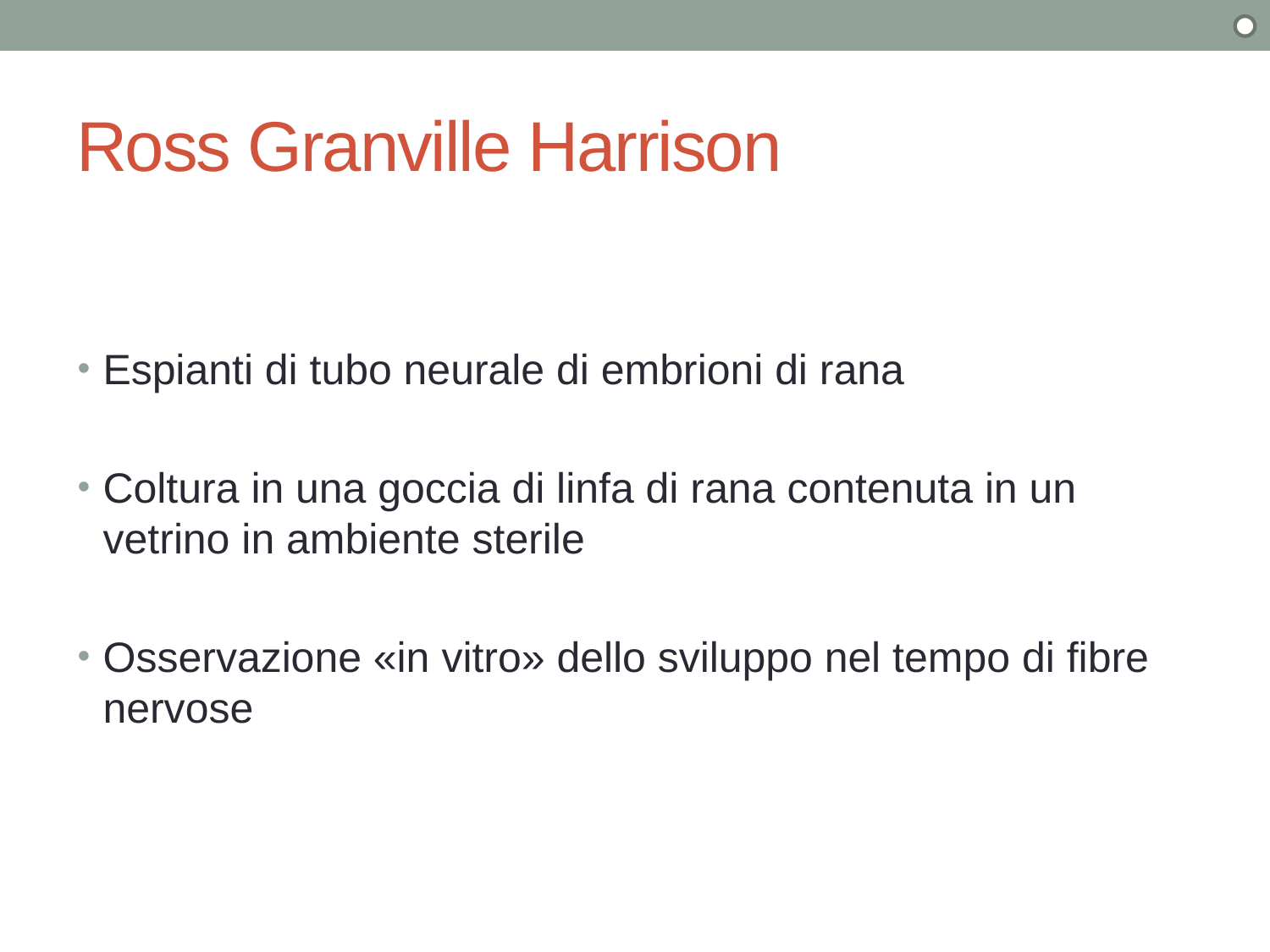

# Ross Granville Harrison
Espianti di tubo neurale di embrioni di rana

Coltura in una goccia di linfa di rana contenuta in un vetrino in ambiente sterile

Osservazione «in vitro» dello sviluppo nel tempo di fibre nervose